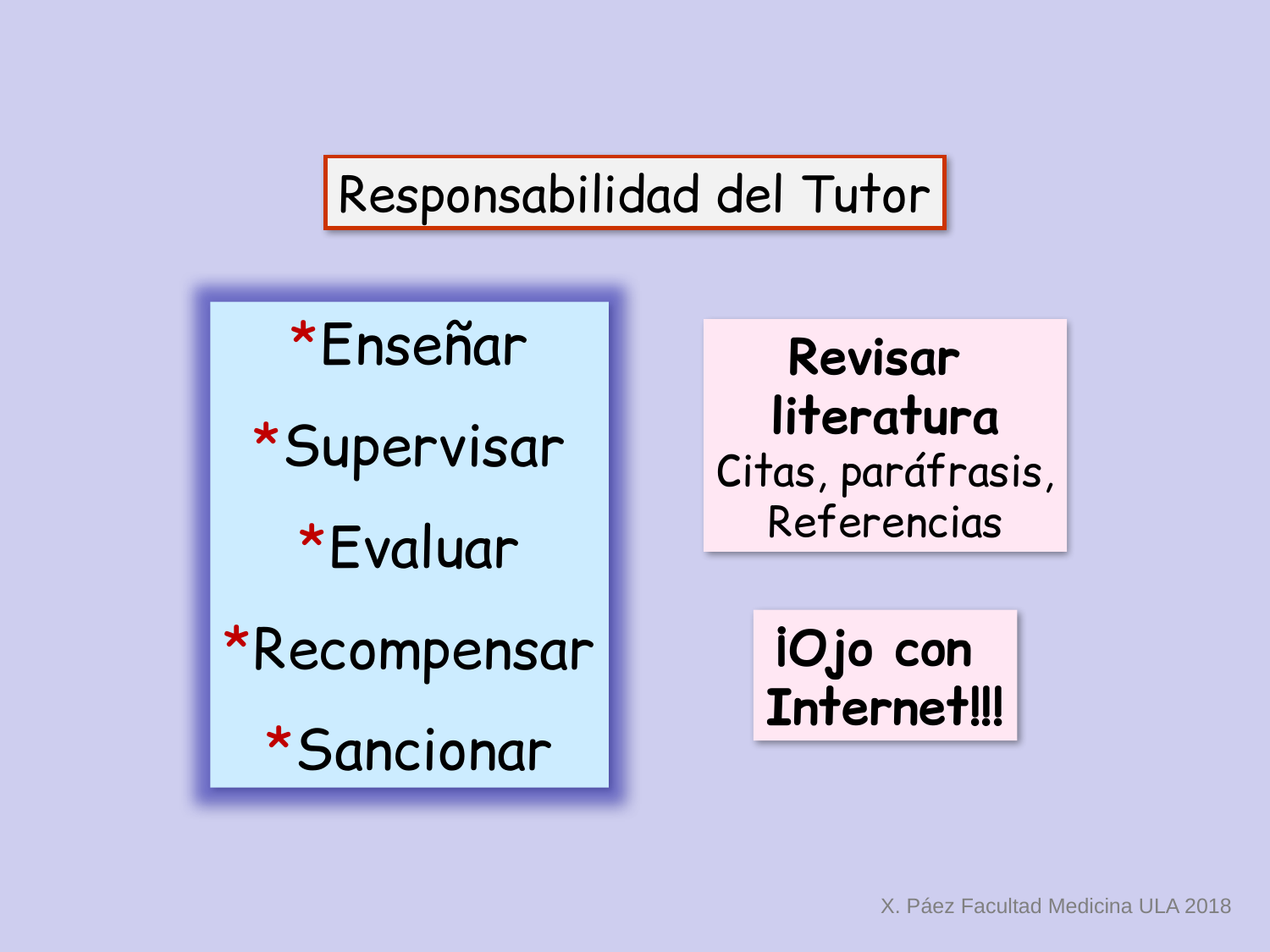

Responsabilidad del Tutor
*Enseñar

*Supervisar

*Evaluar

*Recompensar

*Sancionar
Revisar
literatura
Citas, paráfrasis,
Referencias
¡Ojo con
Internet!!!
X. Páez Facultad Medicina ULA 2018